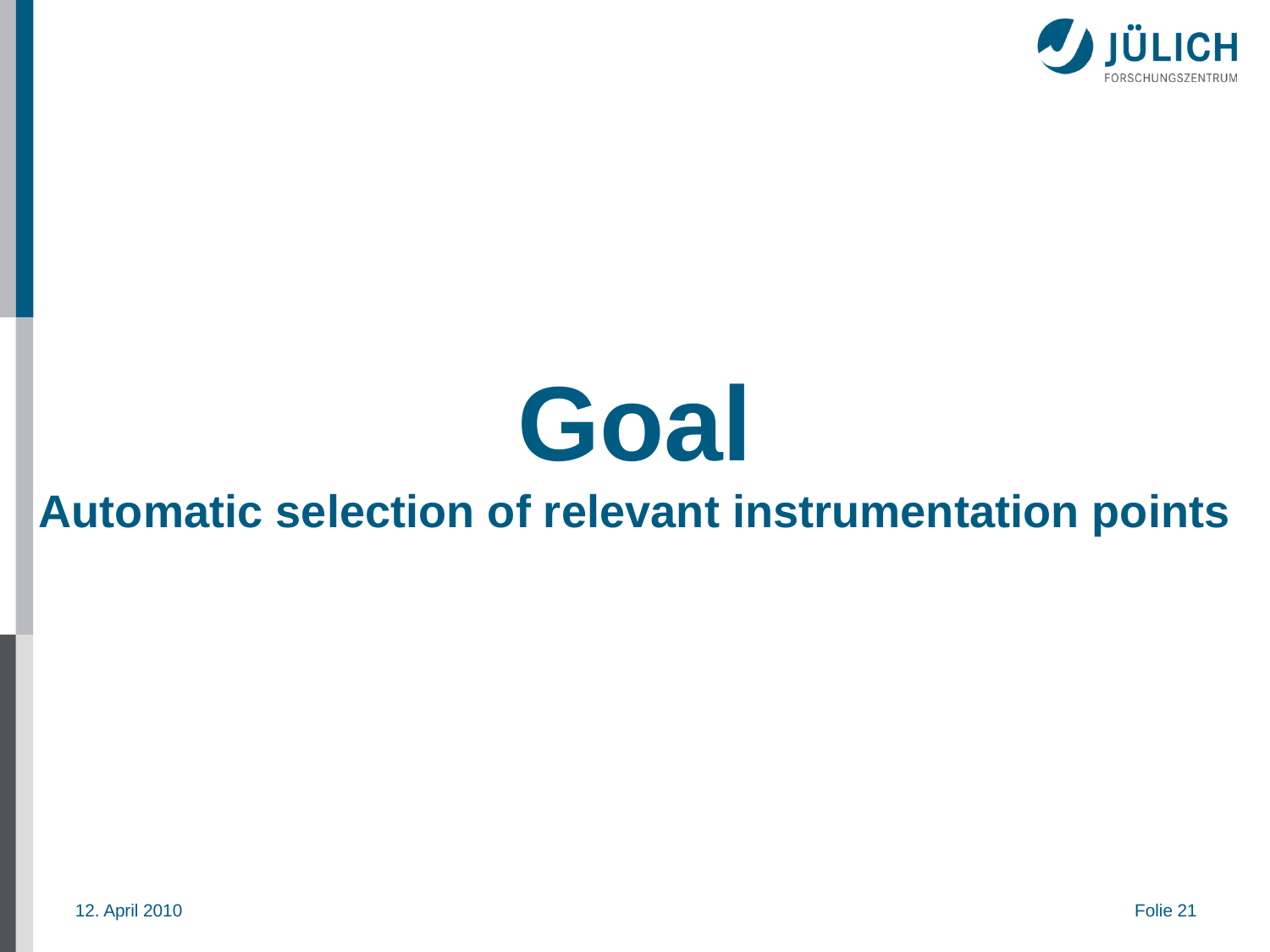

# Goal Automatic selection of relevant instrumentation points